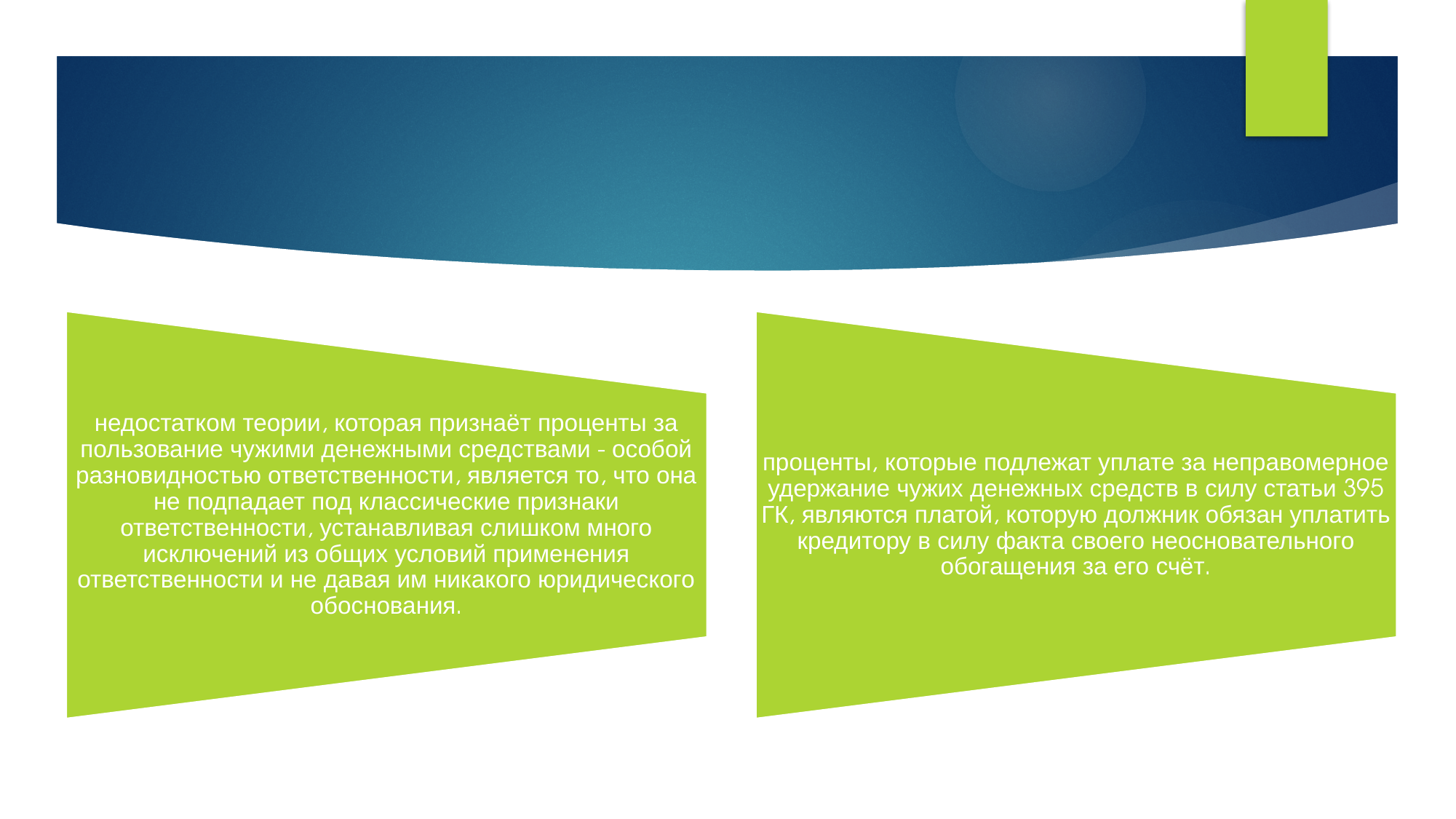

#
недостатком теории, которая признаёт проценты за пользование чужими денежными средствами - особой разновидностью ответственности, является то, что она не подпадает под классические признаки ответственности, устанавливая слишком много исключений из общих условий применения ответственности и не давая им никакого юридического обоснования.
проценты, которые подлежат уплате за неправомерное удержание чужих денежных средств в силу статьи 395 ГК, являются платой, которую должник обязан уплатить кредитору в силу факта своего неосновательного обогащения за его счёт.